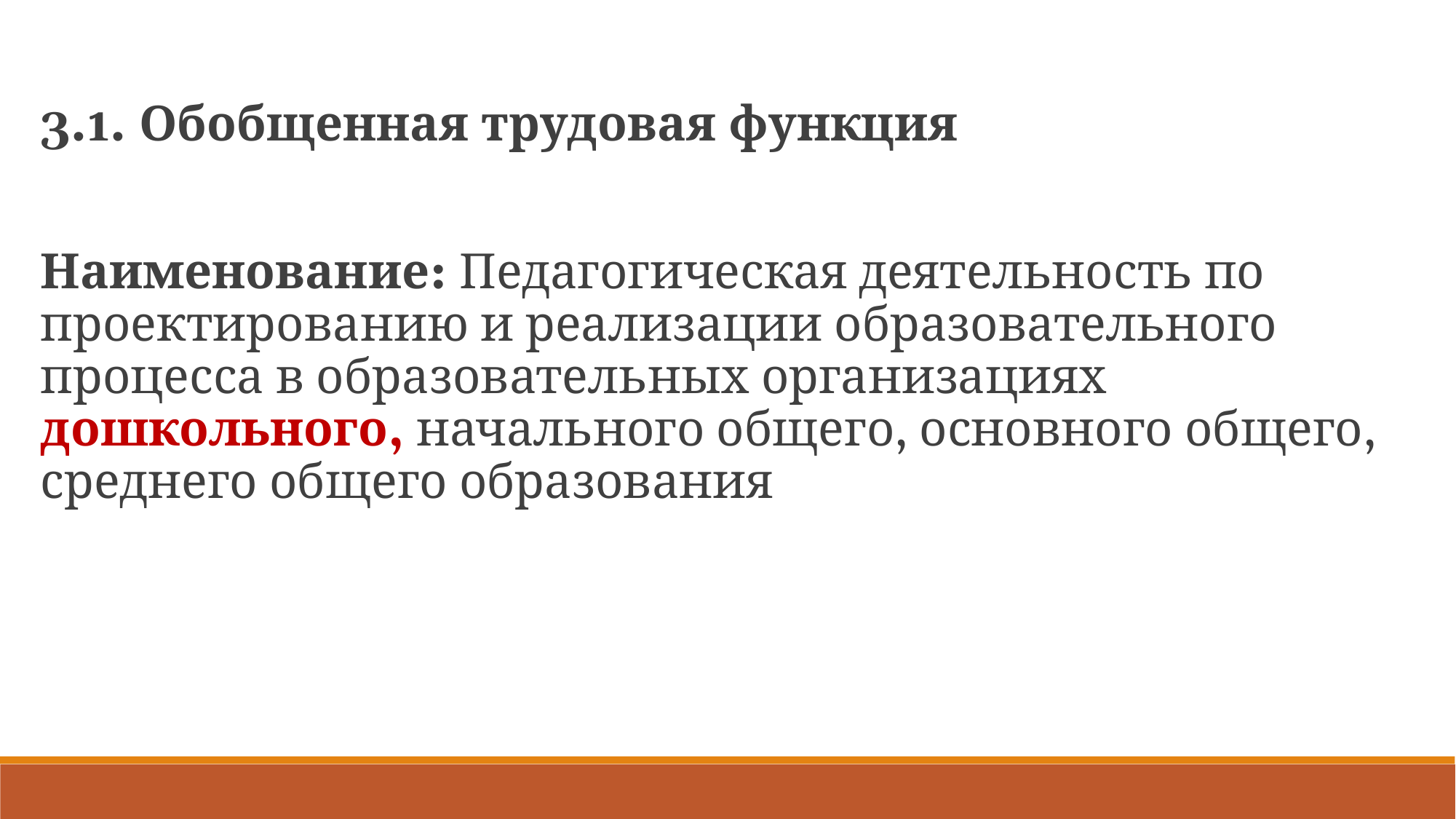

3.1. Обобщенная трудовая функция

Наименование: Педагогическая деятельность по проектированию и реализации образовательного процесса в образовательных организациях дошкольного, начального общего, основного общего, среднего общего образования